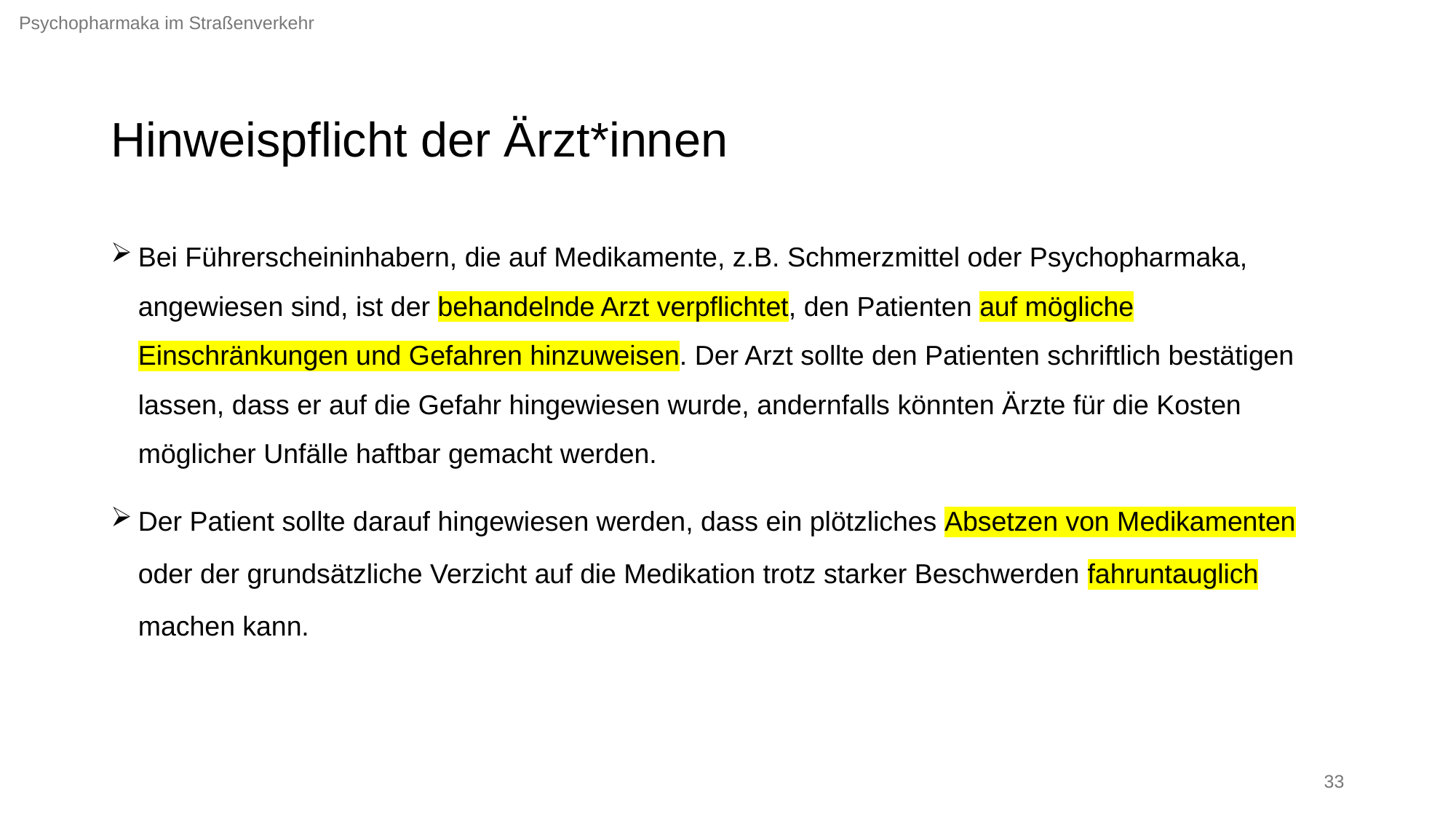

Psychopharmaka im Straßenverkehr
# Hinweispflicht der Ärzt*innen
Bei Führerscheininhabern, die auf Medikamente, z.B. Schmerzmittel oder Psychopharmaka, angewiesen sind, ist der behandelnde Arzt verpflichtet, den Patienten auf mögliche Einschränkungen und Gefahren hinzuweisen. Der Arzt sollte den Patienten schriftlich bestätigen lassen, dass er auf die Gefahr hingewiesen wurde, andernfalls könnten Ärzte für die Kosten möglicher Unfälle haftbar gemacht werden.
Der Patient sollte darauf hingewiesen werden, dass ein plötzliches Absetzen von Medikamenten oder der grundsätzliche Verzicht auf die Medikation trotz starker Beschwerden fahruntauglich machen kann.

33